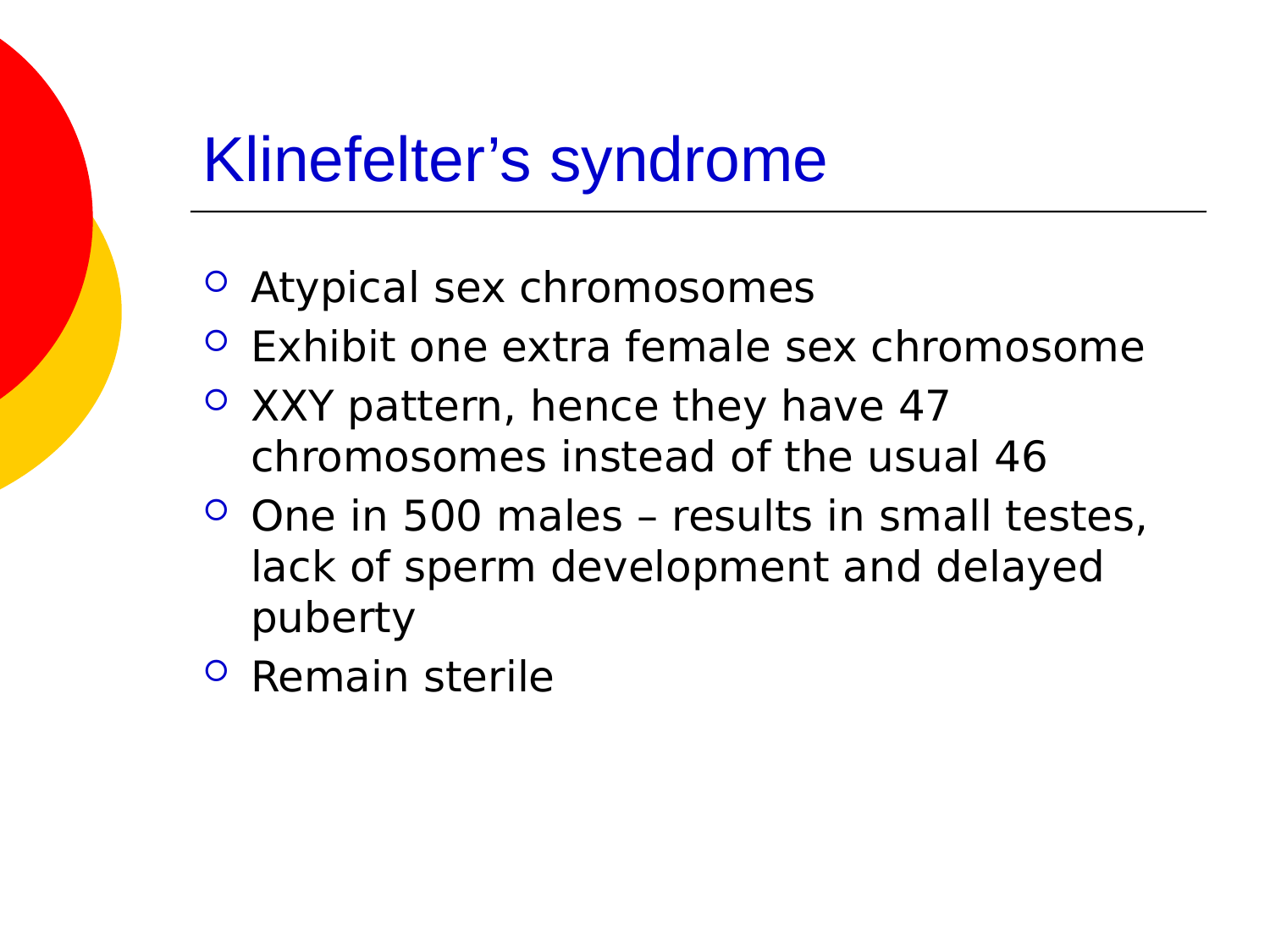

# Klinefelter’s syndrome
Atypical sex chromosomes
Exhibit one extra female sex chromosome
XXY pattern, hence they have 47 chromosomes instead of the usual 46
One in 500 males – results in small testes, lack of sperm development and delayed puberty
Remain sterile